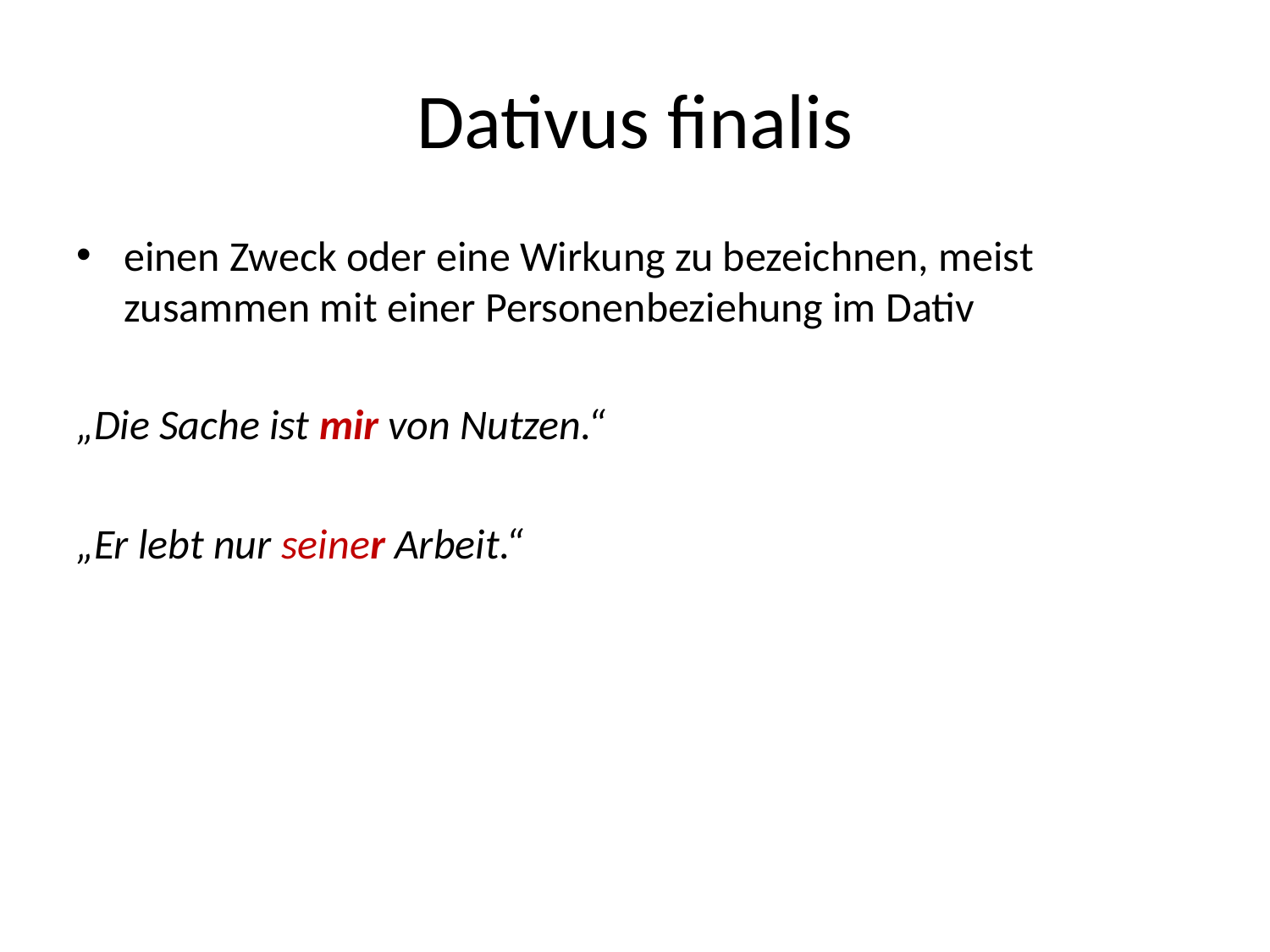

# Dativus finalis
einen Zweck oder eine Wirkung zu bezeichnen, meist zusammen mit einer Personenbeziehung im Dativ

„Die Sache ist mir von Nutzen.“

„Er lebt nur seiner Arbeit.“